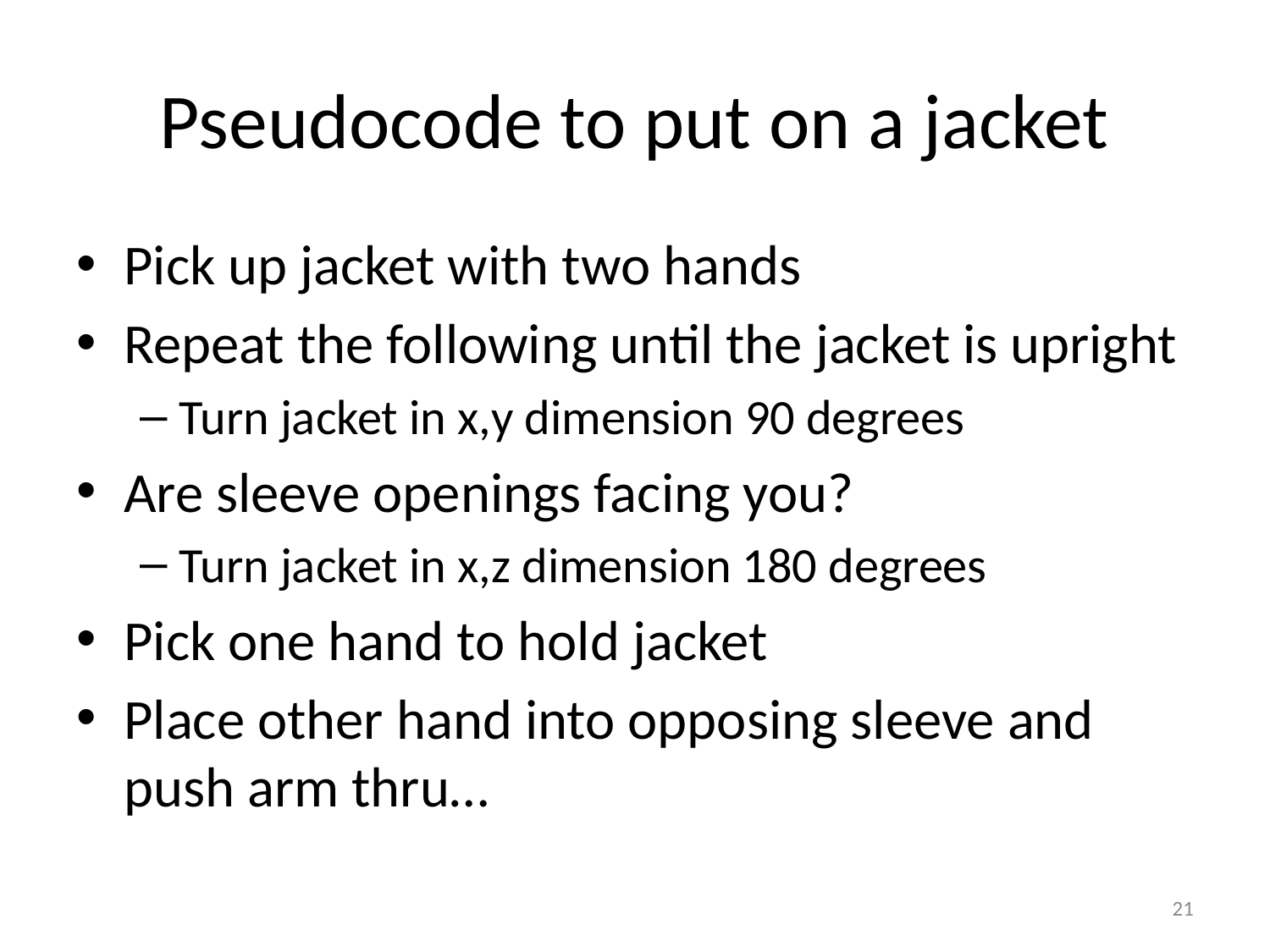

# Pseudocode to put on a jacket
Pick up jacket with two hands
Repeat the following until the jacket is upright
Turn jacket in x,y dimension 90 degrees
Are sleeve openings facing you?
Turn jacket in x,z dimension 180 degrees
Pick one hand to hold jacket
Place other hand into opposing sleeve and push arm thru…
21